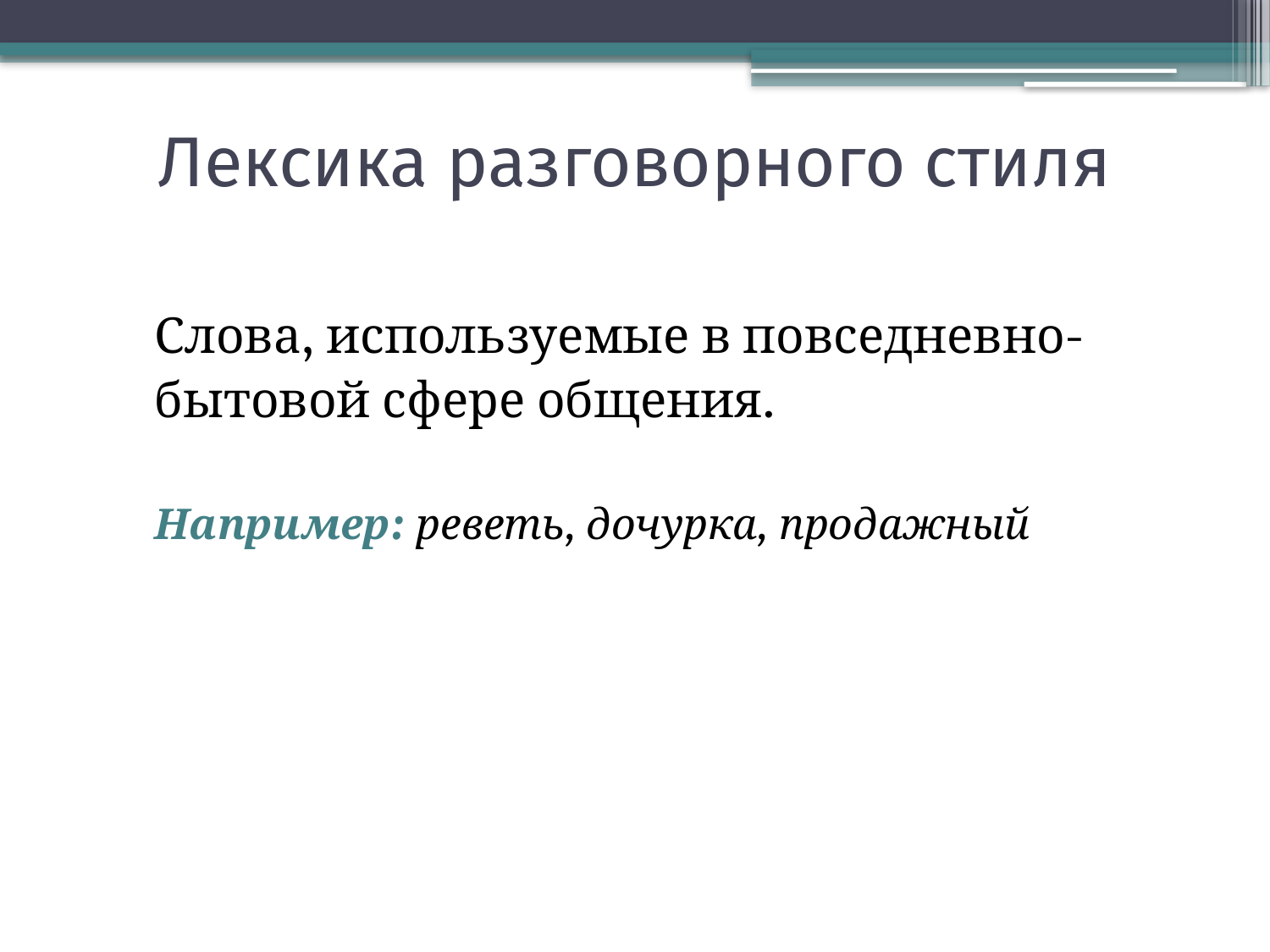

# Лексика разговорного стиля
Слова, используемые в повседневно-
бытовой сфере общения.

Например: реветь, дочурка, продажный